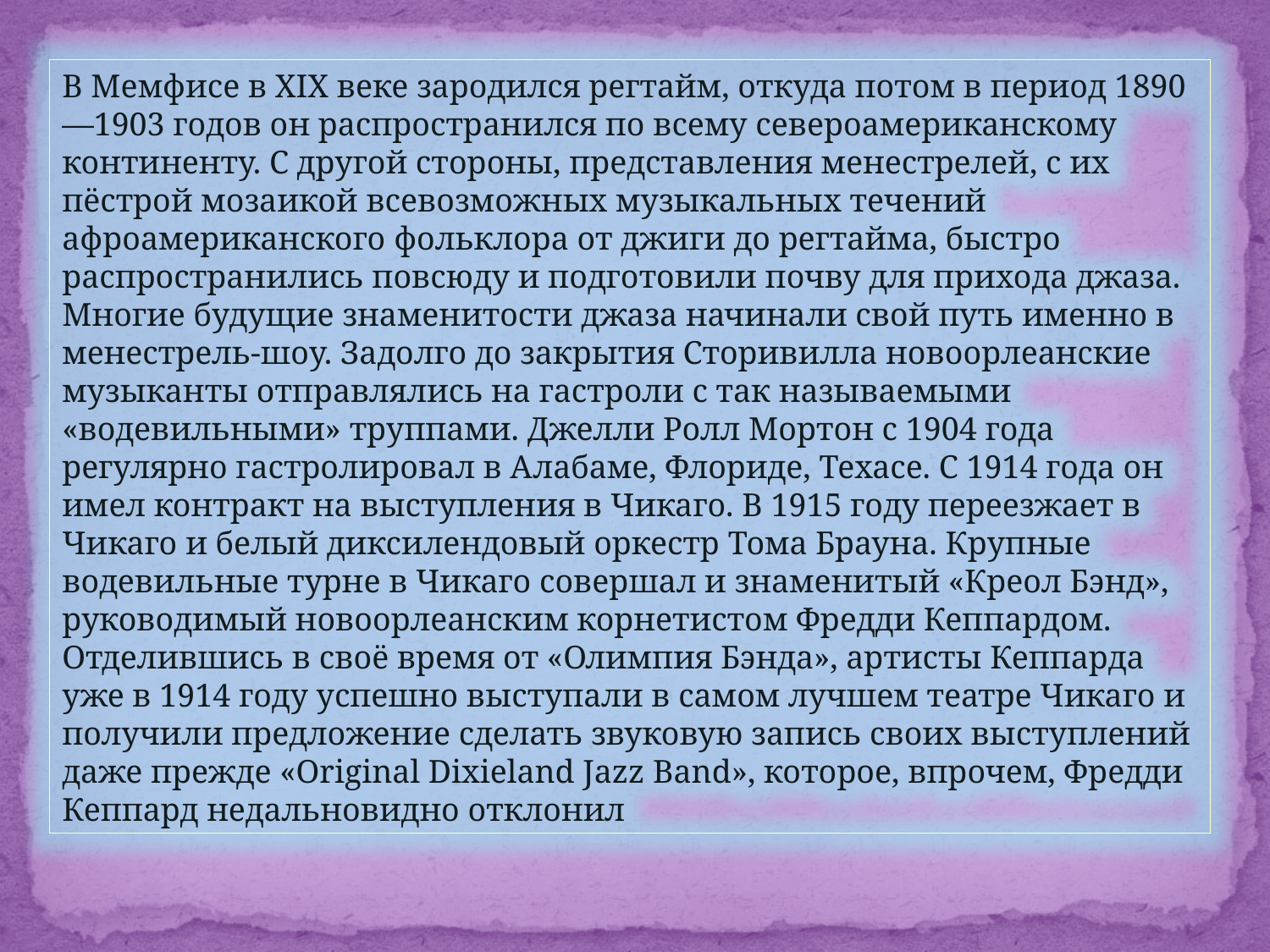

В Мемфисе в XIX веке зародился регтайм, откуда потом в период 1890—1903 годов он распространился по всему североамериканскому континенту. С другой стороны, представления менестрелей, с их пёстрой мозаикой всевозможных музыкальных течений афроамериканского фольклора от джиги до регтайма, быстро распространились повсюду и подготовили почву для прихода джаза. Многие будущие знаменитости джаза начинали свой путь именно в менестрель-шоу. Задолго до закрытия Сторивилла новоорлеанские музыканты отправлялись на гастроли с так называемыми «водевильными» труппами. Джелли Ролл Мортон с 1904 года регулярно гастролировал в Алабаме, Флориде, Техасе. С 1914 года он имел контракт на выступления в Чикаго. В 1915 году переезжает в Чикаго и белый диксилендовый оркестр Тома Брауна. Крупные водевильные турне в Чикаго совершал и знаменитый «Креол Бэнд», руководимый новоорлеанским корнетистом Фредди Кеппардом. Отделившись в своё время от «Олимпия Бэнда», артисты Кеппарда уже в 1914 году успешно выступали в самом лучшем театре Чикаго и получили предложение сделать звуковую запись своих выступлений даже прежде «Original Dixieland Jazz Band», которое, впрочем, Фредди Кеппард недальновидно отклонил